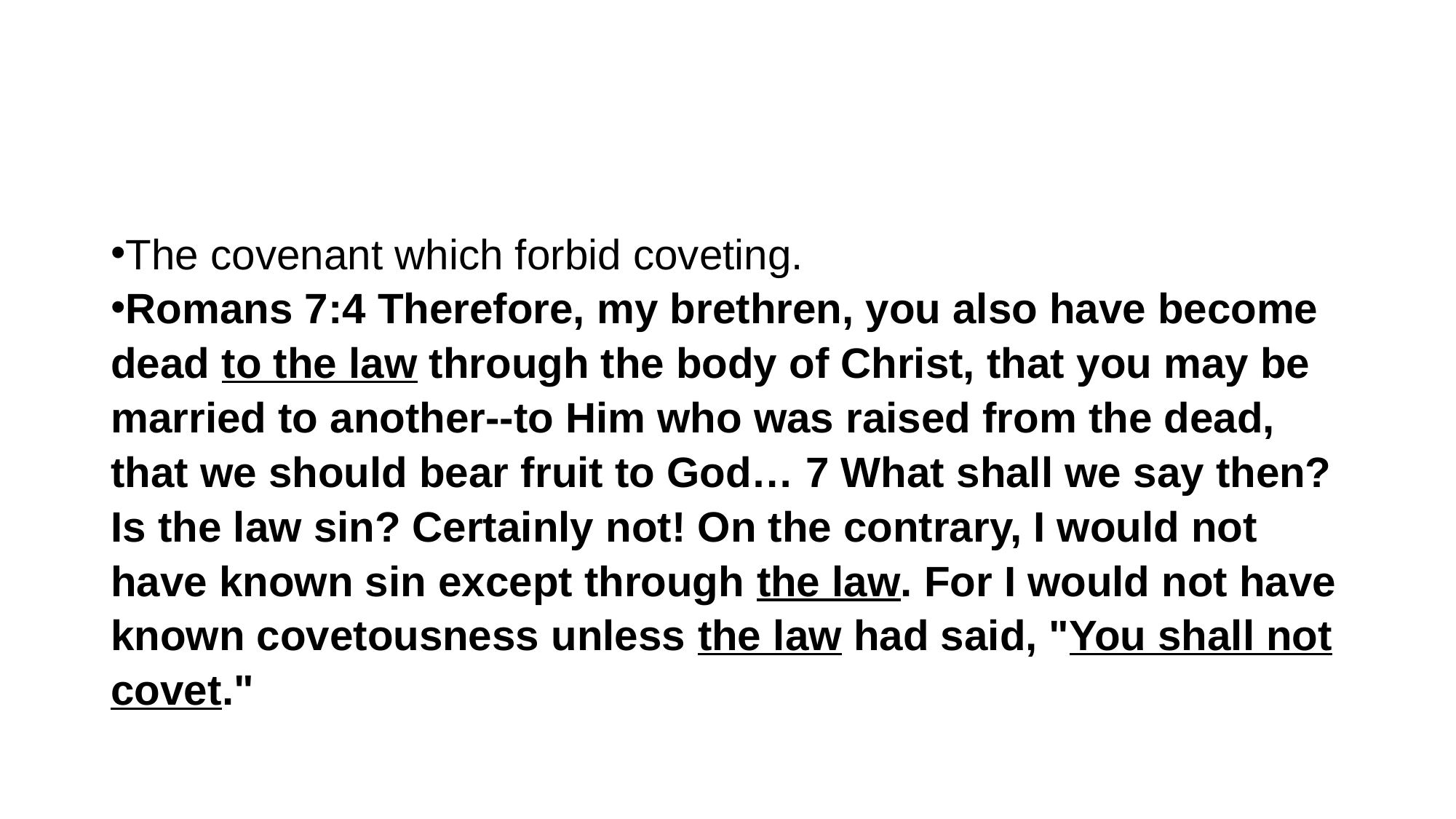

#
The covenant which forbid coveting.
Romans 7:4 Therefore, my brethren, you also have become dead to the law through the body of Christ, that you may be married to another--to Him who was raised from the dead, that we should bear fruit to God… 7 What shall we say then? Is the law sin? Certainly not! On the contrary, I would not have known sin except through the law. For I would not have known covetousness unless the law had said, "You shall not covet."